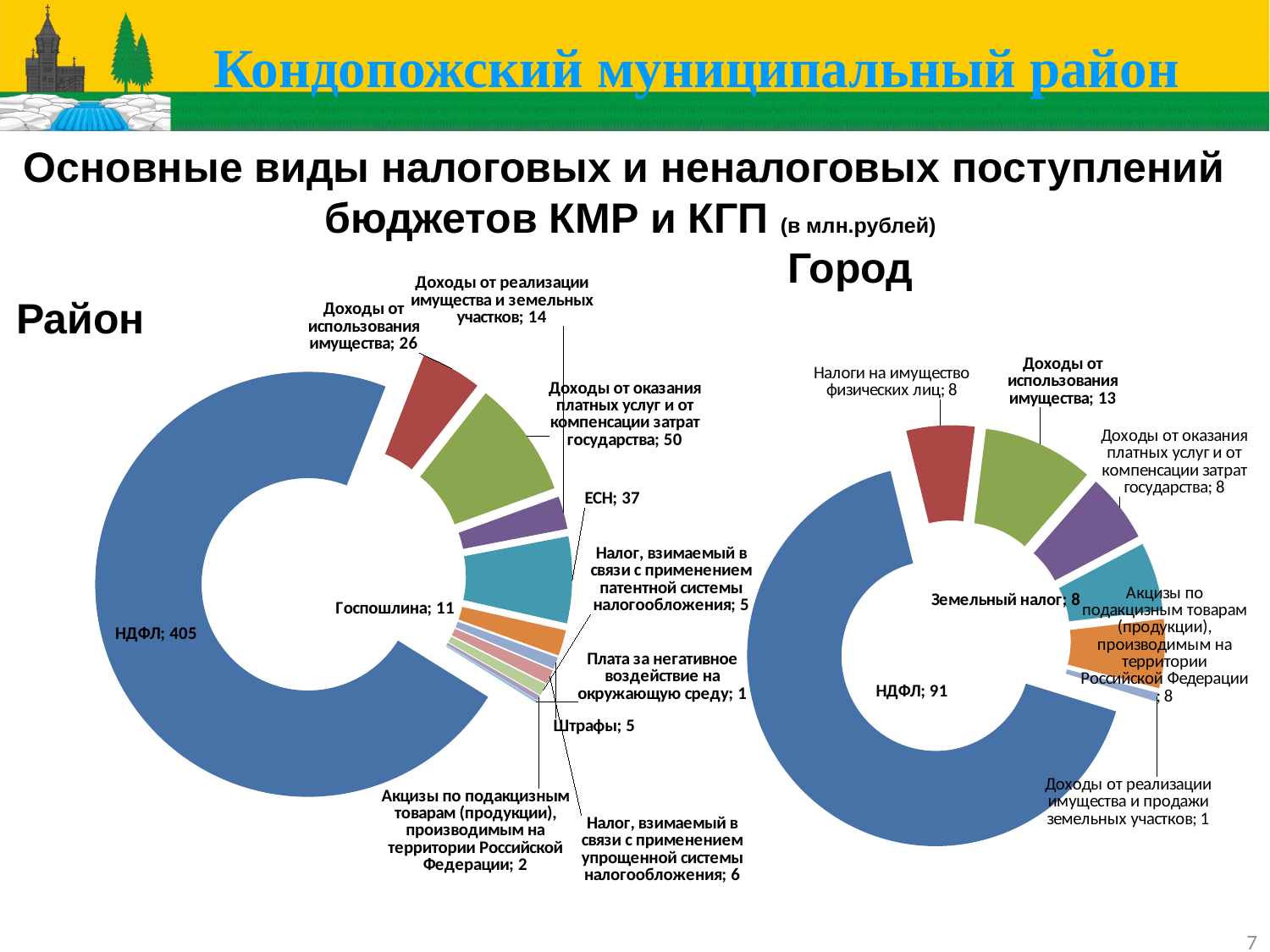

# Кондопожский муниципальный район
Основные виды налоговых и неналоговых поступлений  бюджетов КМР и КГП (в млн.рублей)

### Chart

| Category |  |
|---|---|
| НДФЛ | 405.0 |
| Доходы от использования имущества | 26.0 |
| Доходы от оказания платных услуг и от компенсации затрат государства | 50.0 |
| Доходы от реализации имущества и земельных участков | 14.0 |
| ЕСН | 37.0 |
| Госпошлина | 11.0 |
| Штрафы | 5.0 |
| Налог, взимаемый в связи с применением упрощенной системы налогообложения | 6.0 |
| Налог, взимаемый в связи с применением патентной системы налогообложения | 5.0 |
| Акцизы по подакцизным товарам (продукции), производимым на территории Российской Федерации | 2.0 |
| Плата за негативное воздействие на окружающую среду | 1.0 |
         Район
Город

### Chart

| Category |  |
|---|---|
| НДФЛ | 91.0 |
| Налоги на имущество ФЛ | 8.0 |
| Доходы от использования имущества | 13.0 |
| Доходы от оказания платных услуг | 8.0 |
| Земельный налог | 8.0 |
| Акцизы  | 8.0 |
| Доходы от реализации имущества и земельных участков | 1.0 |
7